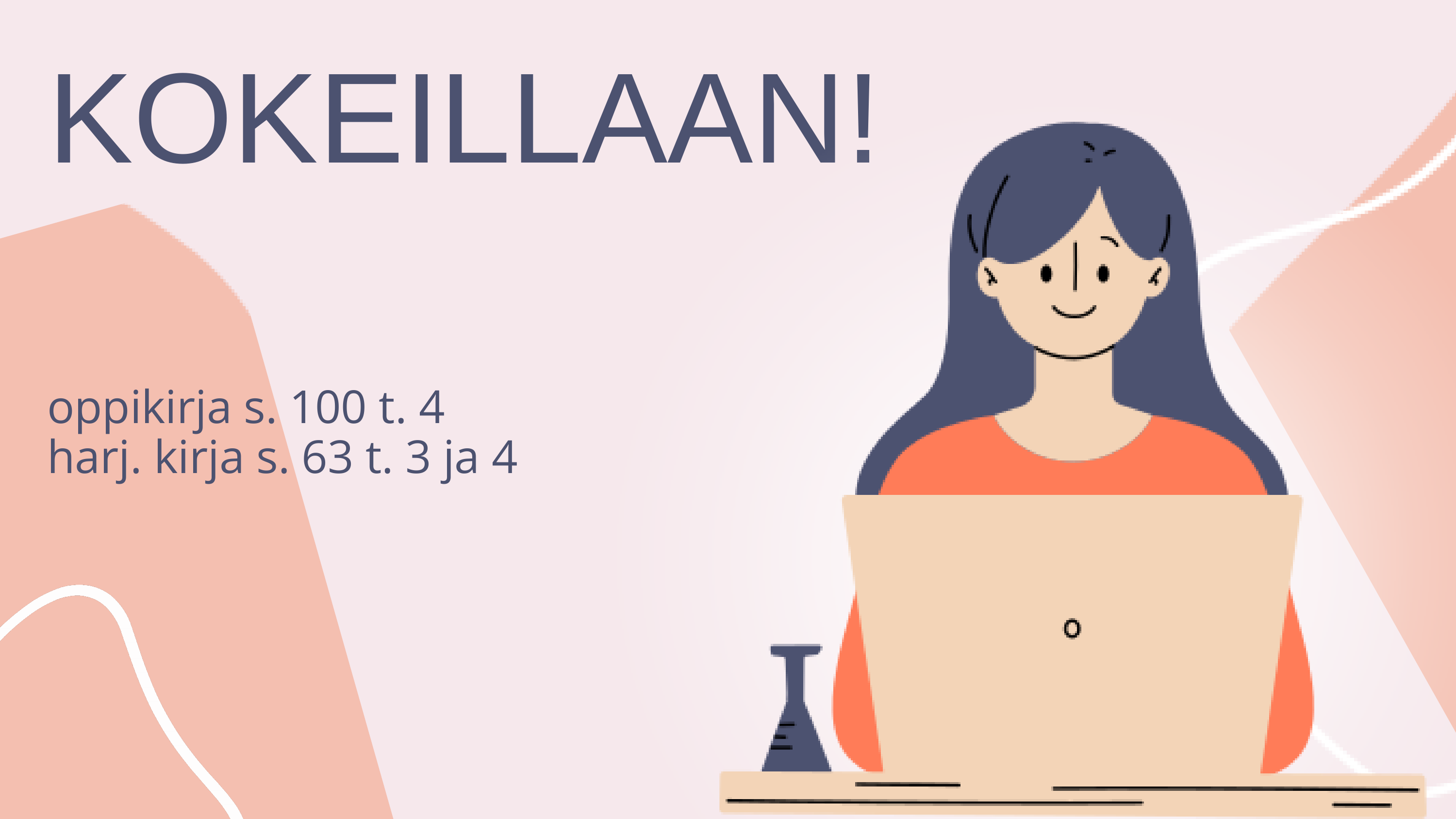

KOKEILLAAN!

oppikirja s. 100 t. 4
harj. kirja s. 63 t. 3 ja 4